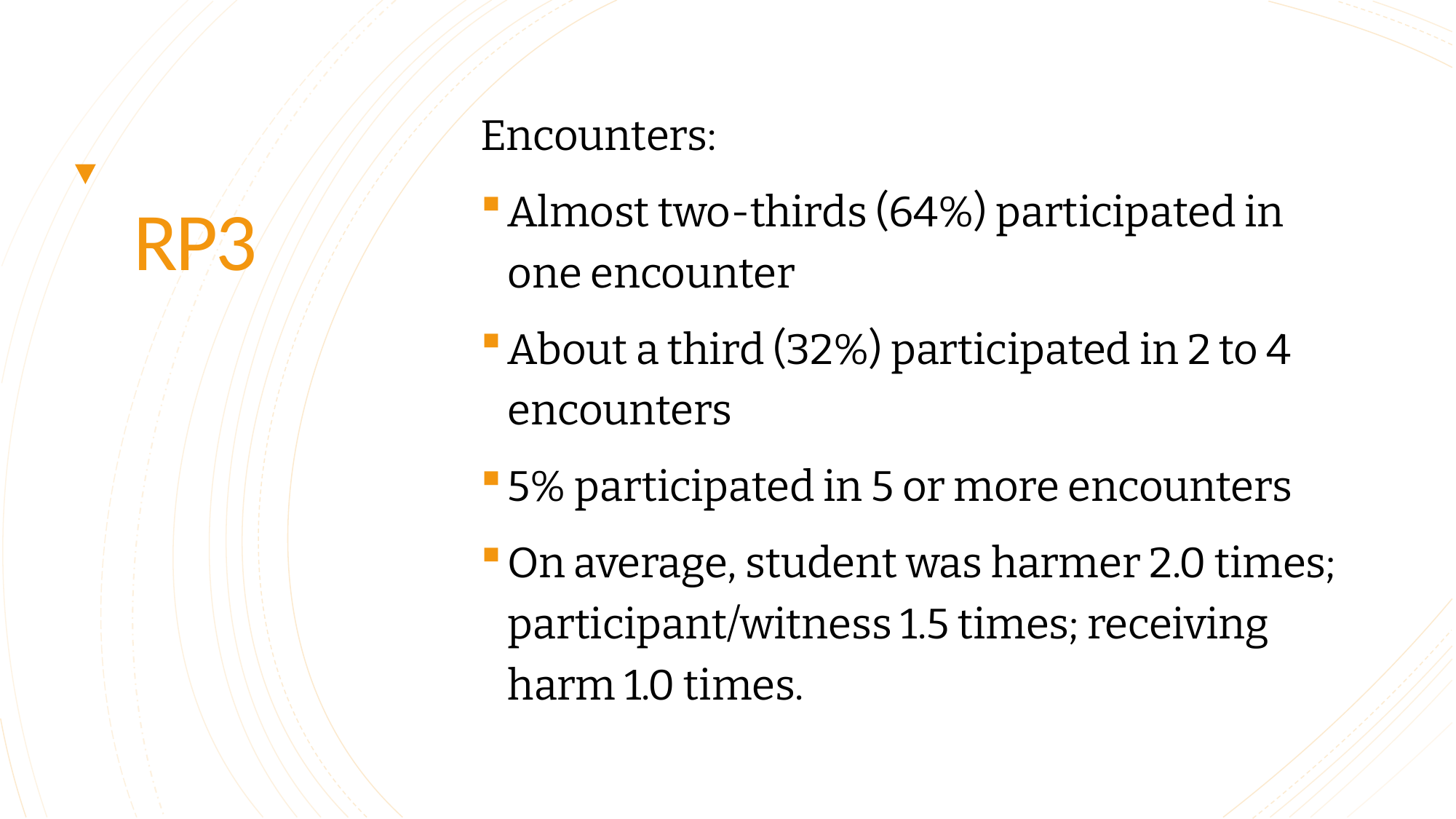

Encounters:
Almost two-thirds (64%) participated in one encounter
About a third (32%) participated in 2 to 4 encounters
5% participated in 5 or more encounters
On average, student was harmer 2.0 times; participant/witness 1.5 times; receiving harm 1.0 times.

# RP3